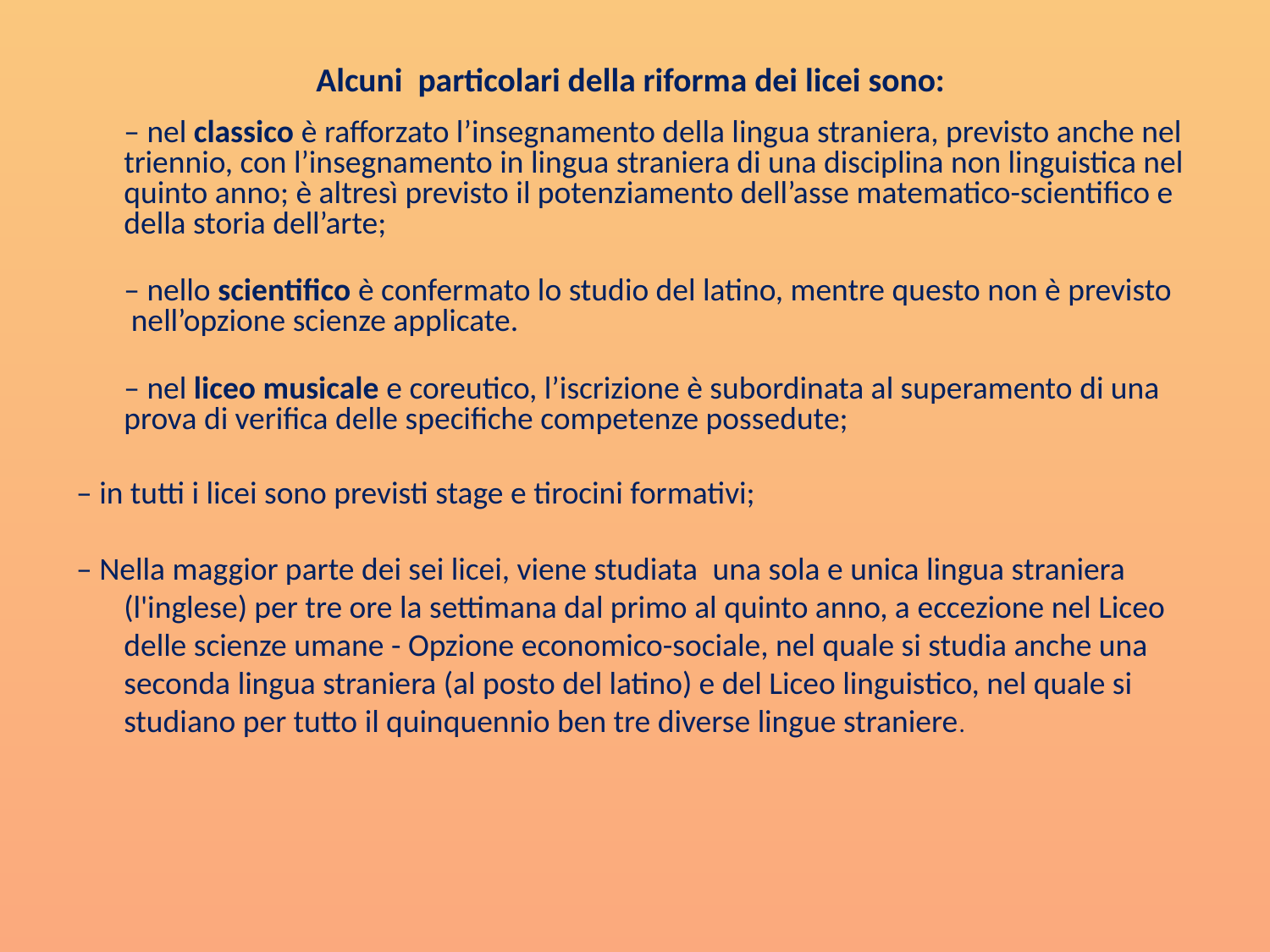

Alcuni  particolari della riforma dei licei sono:
– nel classico è rafforzato l’insegnamento della lingua straniera, previsto anche nel triennio, con l’insegnamento in lingua straniera di una disciplina non linguistica nel quinto anno; è altresì previsto il potenziamento dell’asse matematico-scientifico e della storia dell’arte;
– nello scientifico è confermato lo studio del latino, mentre questo non è previsto  nell’opzione scienze applicate.
– nel liceo musicale e coreutico, l’iscrizione è subordinata al superamento di una prova di verifica delle specifiche competenze possedute;

– in tutti i licei sono previsti stage e tirocini formativi;

– Nella maggior parte dei sei licei, viene studiata  una sola e unica lingua straniera (l'inglese) per tre ore la settimana dal primo al quinto anno, a eccezione nel Liceo delle scienze umane - Opzione economico-sociale, nel quale si studia anche una seconda lingua straniera (al posto del latino) e del Liceo linguistico, nel quale si studiano per tutto il quinquennio ben tre diverse lingue straniere.